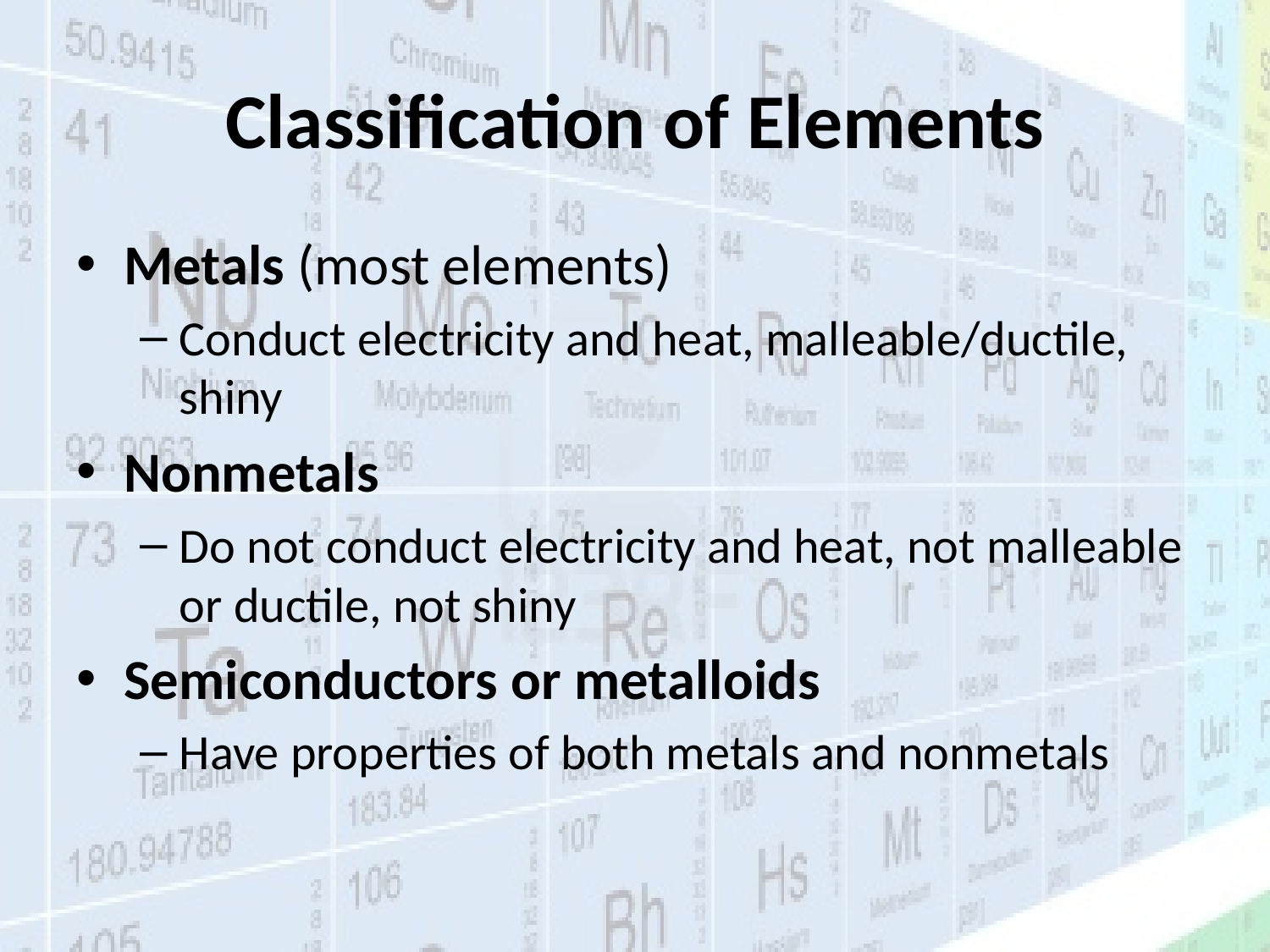

# Classification of Elements
Metals (most elements)
Conduct electricity and heat, malleable/ductile, shiny
Nonmetals
Do not conduct electricity and heat, not malleable or ductile, not shiny
Semiconductors or metalloids
Have properties of both metals and nonmetals